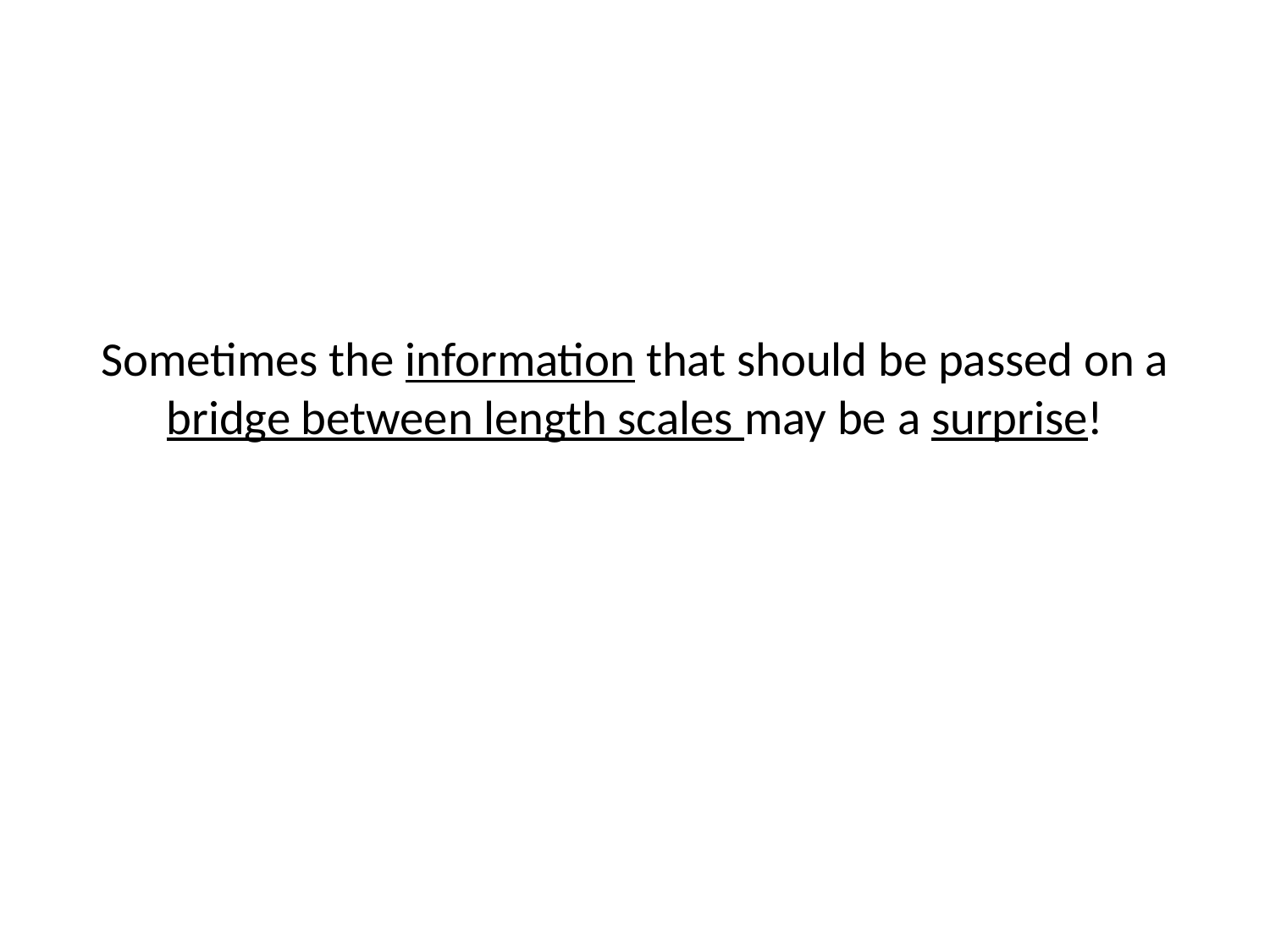

# Sometimes the information that should be passed on a bridge between length scales may be a surprise!